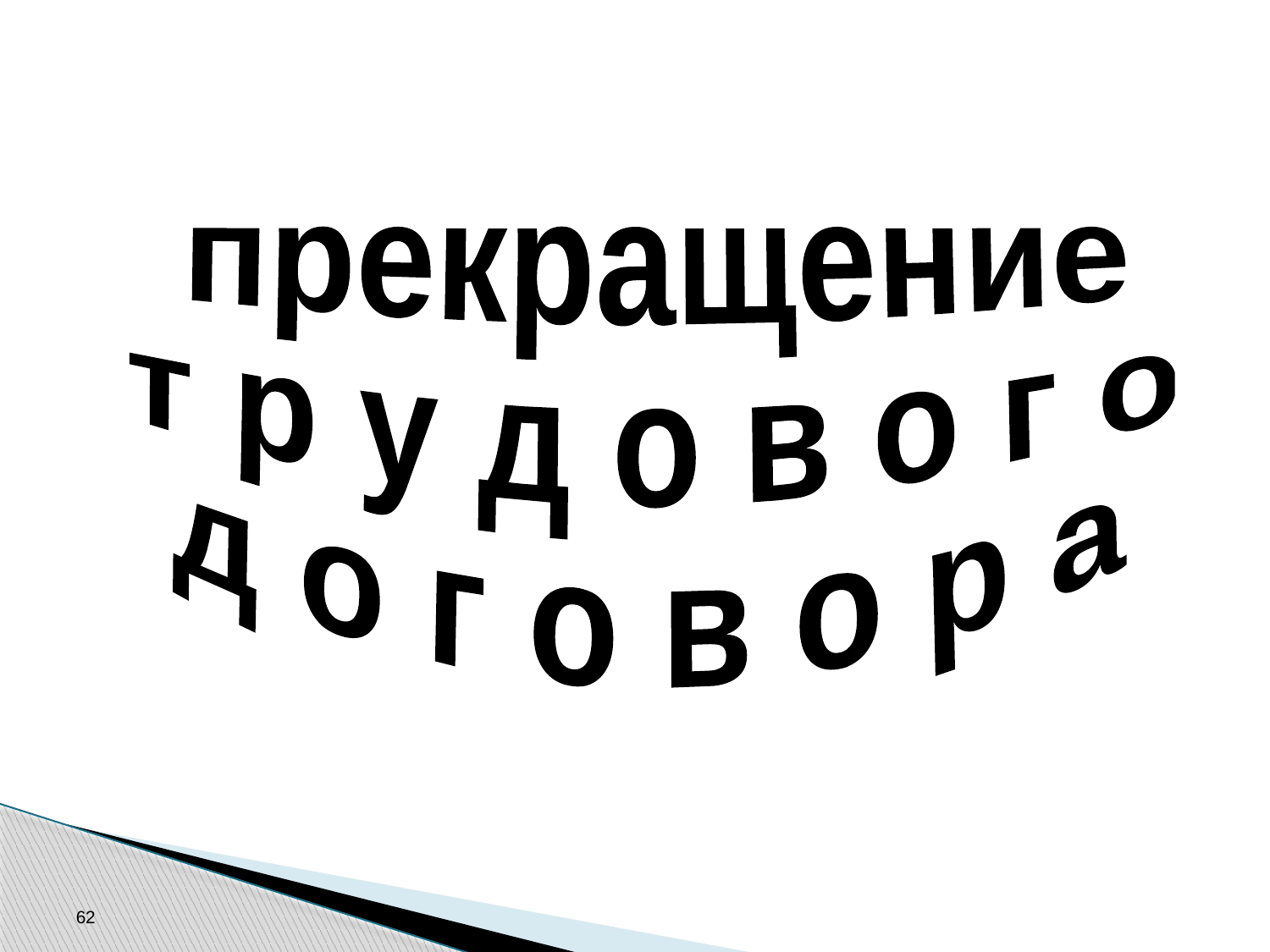

прекращение
т р у д о в о г о
д о г о в о р а
62